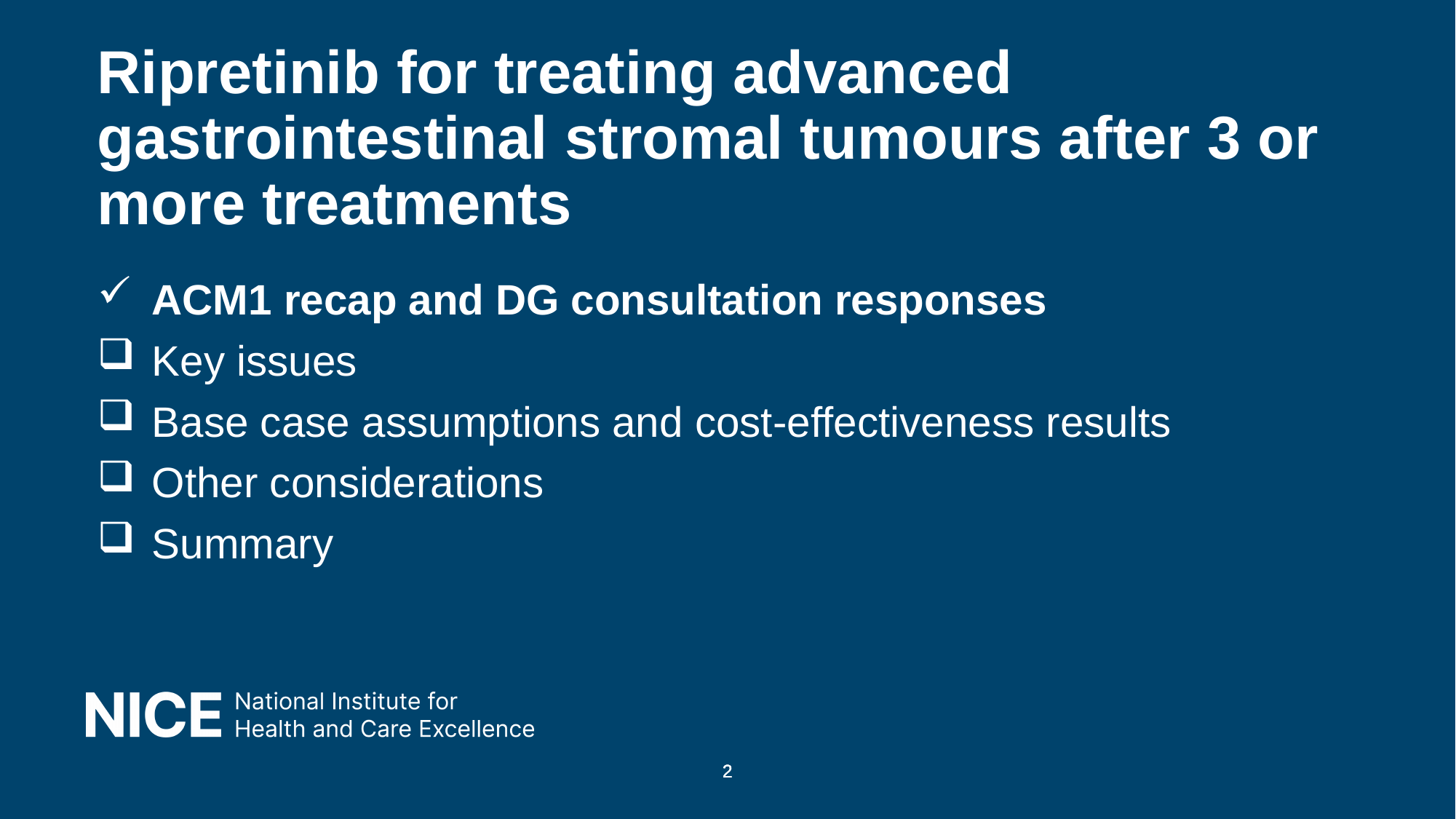

# Ripretinib for treating advanced gastrointestinal stromal tumours after 3 or more treatments
ACM1 recap and DG consultation responses
Key issues
Base case assumptions and cost-effectiveness results
Other considerations
Summary